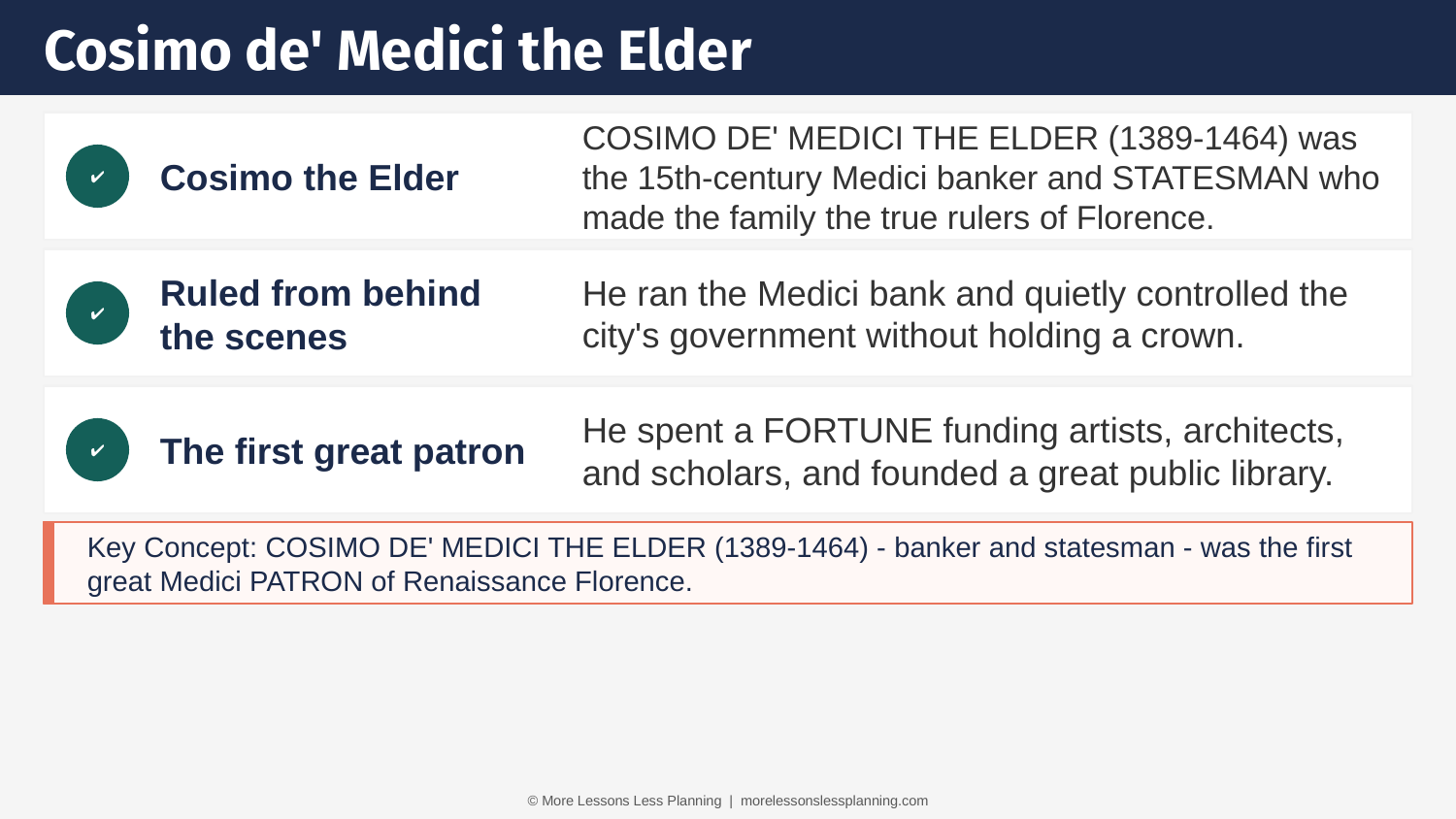

Cosimo de' Medici the Elder

Cosimo the Elder
COSIMO DE' MEDICI THE ELDER (1389-1464) was the 15th-century Medici banker and STATESMAN who made the family the true rulers of Florence.

✔

Ruled from behind the scenes
He ran the Medici bank and quietly controlled the city's government without holding a crown.

✔

The first great patron
He spent a FORTUNE funding artists, architects, and scholars, and founded a great public library.

✔

Key Concept: COSIMO DE' MEDICI THE ELDER (1389-1464) - banker and statesman - was the first great Medici PATRON of Renaissance Florence.
© More Lessons Less Planning  |  morelessonslessplanning.com